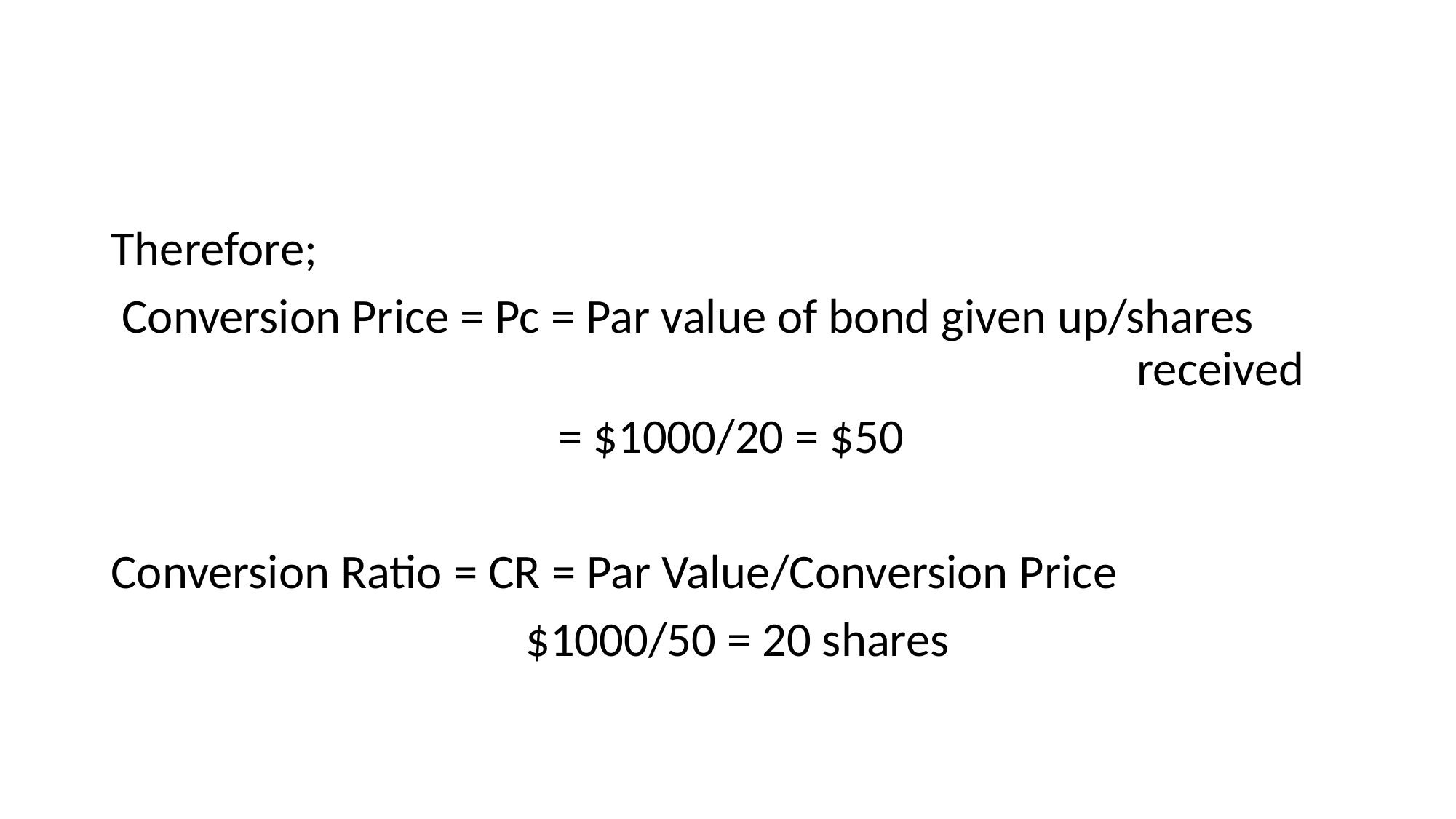

#
Therefore;
 Conversion Price = Pc = Par value of bond given up/shares          									    received
                                         = $1000/20 = $50

Conversion Ratio = CR = Par Value/Conversion Price
                                      $1000/50 = 20 shares